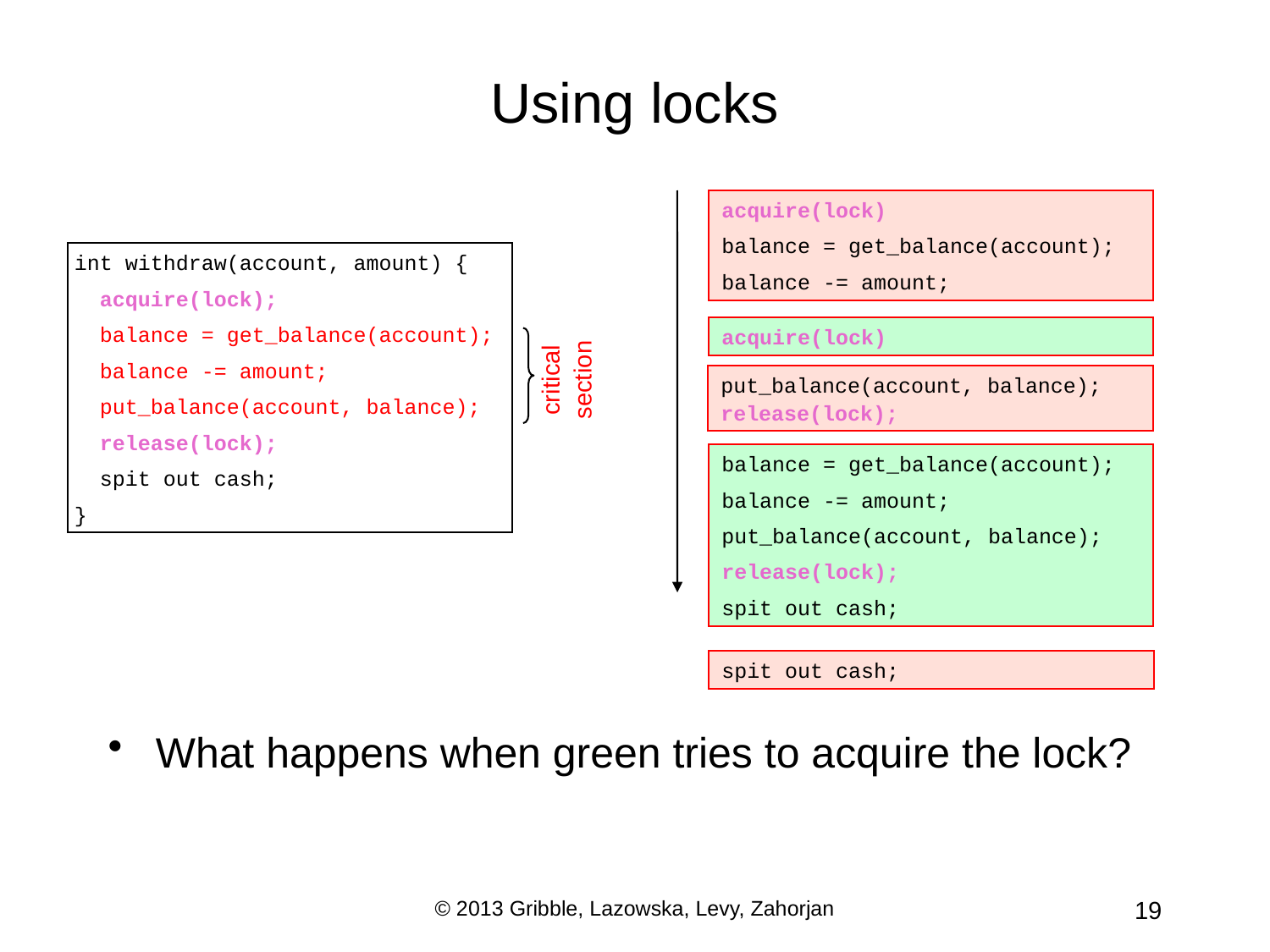

# Using locks

acquire(lock)
balance = get_balance(account);
balance -= amount;
int withdraw(account, amount) {
  acquire(lock);
  balance = get_balance(account);
  balance -= amount;
  put_balance(account, balance);
  release(lock);
  spit out cash;
}
acquire(lock)

critical
section
put_balance(account, balance);
release(lock);
balance = get_balance(account);
balance -= amount;
put_balance(account, balance);
release(lock);
spit out cash;
spit out cash;
What happens when green tries to acquire the lock?
© 2013 Gribble, Lazowska, Levy, Zahorjan
19